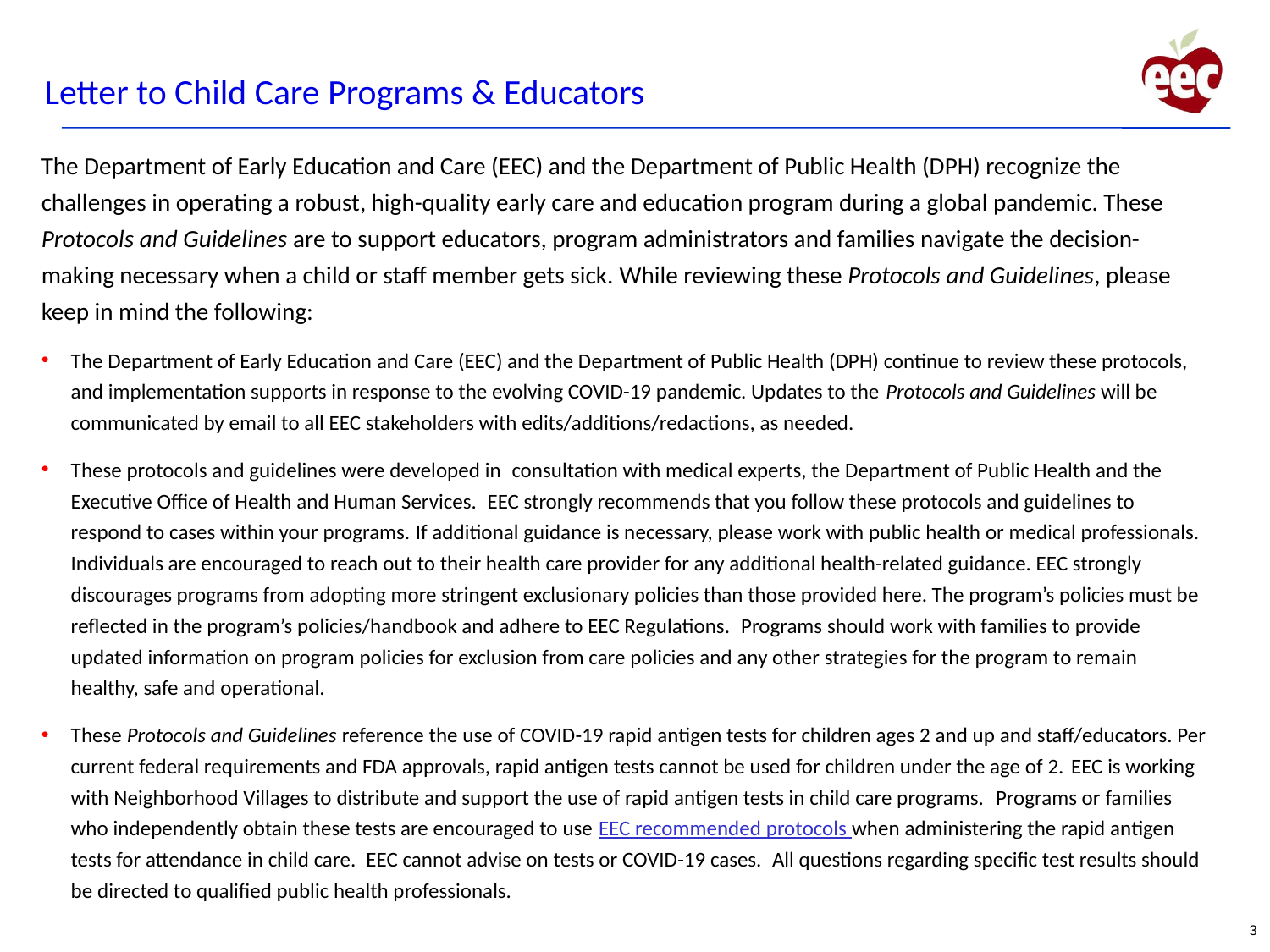

# Letter to Child Care Programs & Educators
The Department of Early Education and Care (EEC) and the Department of Public Health (DPH) recognize the challenges in operating a robust, high-quality early care and education program during a global pandemic. These Protocols and Guidelines are to support educators, program administrators and families navigate the decision-making necessary when a child or staff member gets sick. While reviewing these Protocols and Guidelines, please keep in mind the following:
The Department of Early Education and Care (EEC) and the Department of Public Health (DPH) continue to review these protocols, and implementation supports in response to the evolving COVID-19 pandemic. Updates to the Protocols and Guidelines will be communicated by email to all EEC stakeholders with edits/additions/redactions, as needed.
These protocols and guidelines were developed in  consultation with medical experts, the Department of Public Health and the Executive Office of Health and Human Services.  EEC strongly recommends that you follow these protocols and guidelines to respond to cases within your programs. If additional guidance is necessary, please work with public health or medical professionals. Individuals are encouraged to reach out to their health care provider for any additional health-related guidance. EEC strongly discourages programs from adopting more stringent exclusionary policies than those provided here. The program’s policies must be reflected in the program’s policies/handbook and adhere to EEC Regulations.  Programs should work with families to provide updated information on program policies for exclusion from care policies and any other strategies for the program to remain healthy, safe and operational.
These Protocols and Guidelines reference the use of COVID-19 rapid antigen tests for children ages 2 and up and staff/educators. Per current federal requirements and FDA approvals, rapid antigen tests cannot be used for children under the age of 2. EEC is working with Neighborhood Villages to distribute and support the use of rapid antigen tests in child care programs.  Programs or families who independently obtain these tests are encouraged to use EEC recommended protocols when administering the rapid antigen tests for attendance in child care.  EEC cannot advise on tests or COVID-19 cases.  All questions regarding specific test results should be directed to qualified public health professionals.
3